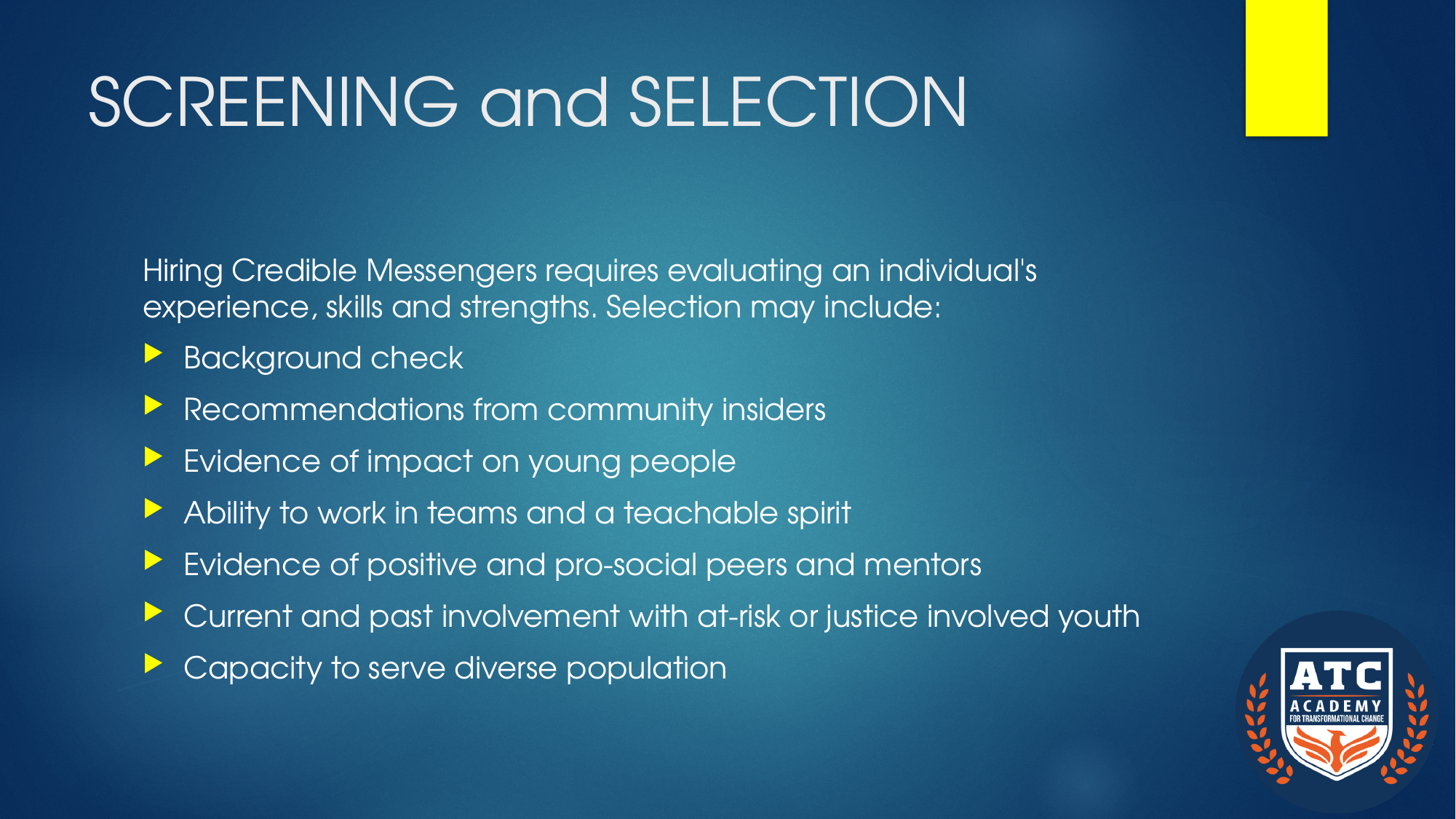

# SCREENING and SELECTION
Hiring Credible Messengers requires evaluating an individual's experience, skills and strengths. Selection may include:
Background check
Recommendations from community insiders
Evidence of impact on young people
Ability to work in teams and a teachable spirit
Evidence of positive and pro-social peers and mentors
Current and past involvement with at-risk or justice involved youth
Capacity to serve diverse population